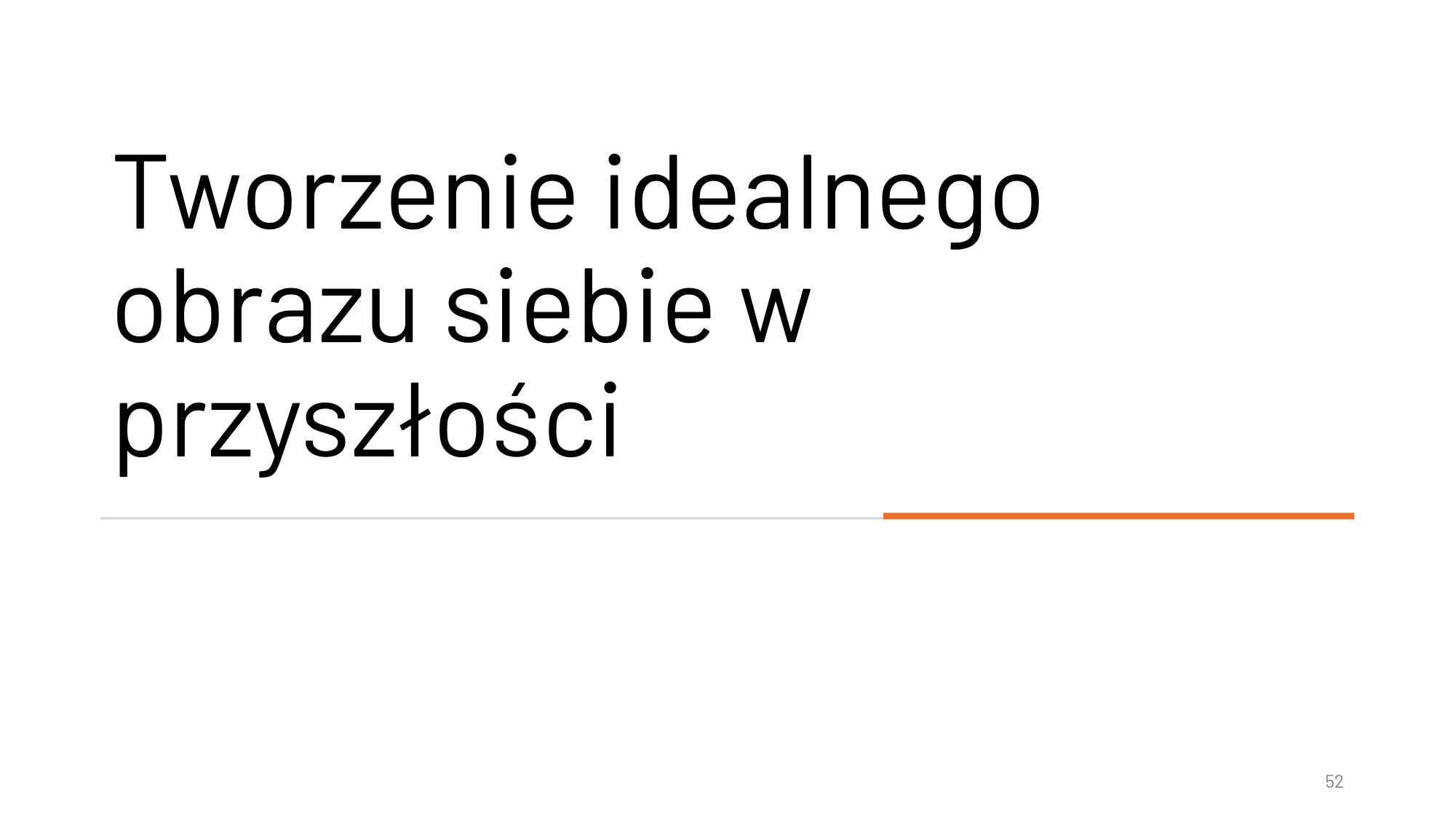

# Tworzenie idealnego obrazu siebie w przyszłości

52